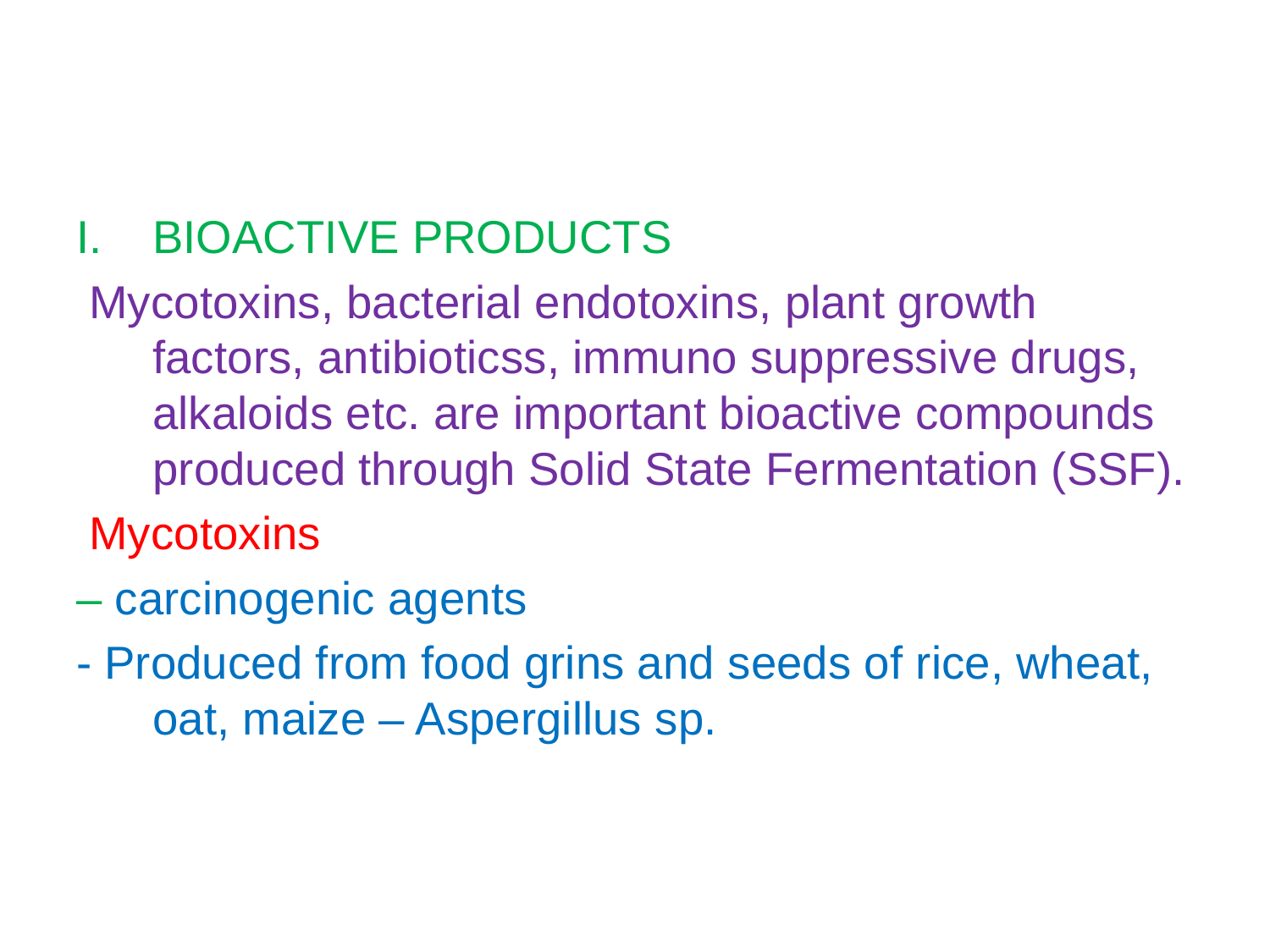

#
BIOACTIVE PRODUCTS
 Mycotoxins, bacterial endotoxins, plant growth factors, antibioticss, immuno suppressive drugs, alkaloids etc. are important bioactive compounds produced through Solid State Fermentation (SSF).
 Mycotoxins
– carcinogenic agents
- Produced from food grins and seeds of rice, wheat, oat, maize – Aspergillus sp.